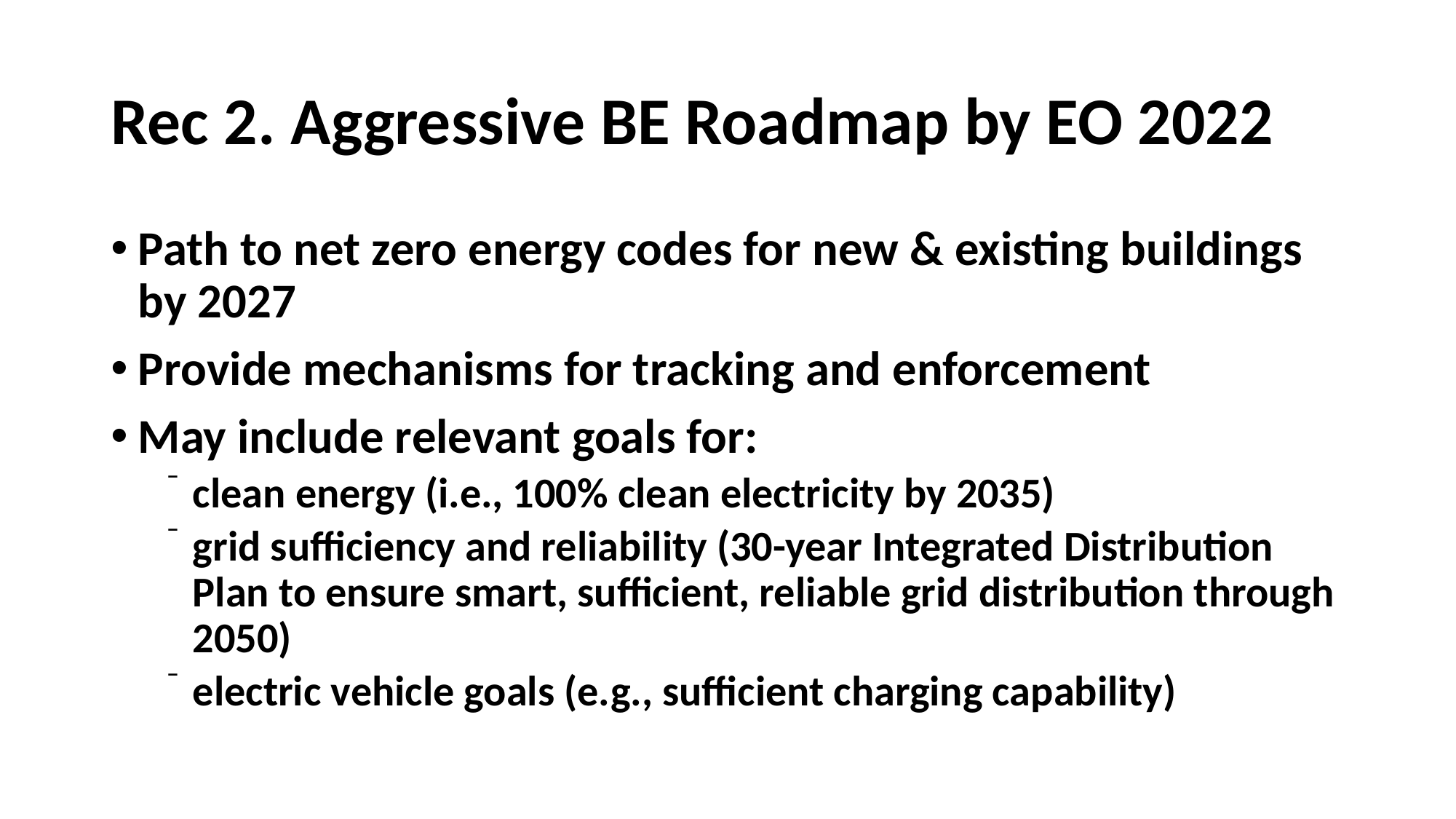

# Rec 2. Aggressive BE Roadmap by EO 2022
Path to net zero energy codes for new & existing buildings by 2027
Provide mechanisms for tracking and enforcement
May include relevant goals for:
clean energy (i.e., 100% clean electricity by 2035)
grid sufficiency and reliability (30-year Integrated Distribution Plan to ensure smart, sufficient, reliable grid distribution through 2050)
electric vehicle goals (e.g., sufficient charging capability)